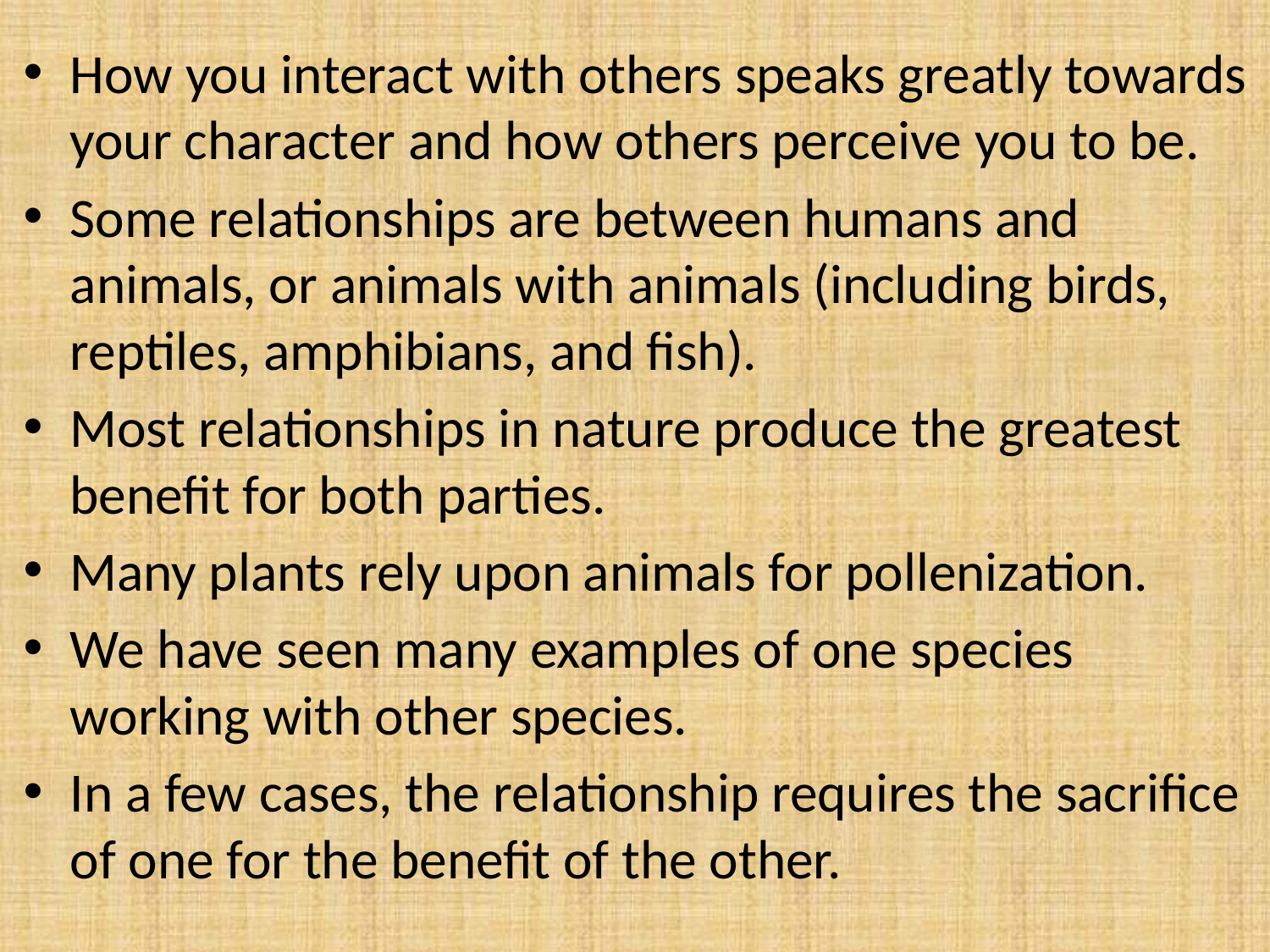

How you interact with others speaks greatly towards your character and how others perceive you to be.
Some relationships are between humans and animals, or animals with animals (including birds, reptiles, amphibians, and fish).
Most relationships in nature produce the greatest benefit for both parties.
Many plants rely upon animals for pollenization.
We have seen many examples of one species working with other species.
In a few cases, the relationship requires the sacrifice of one for the benefit of the other.